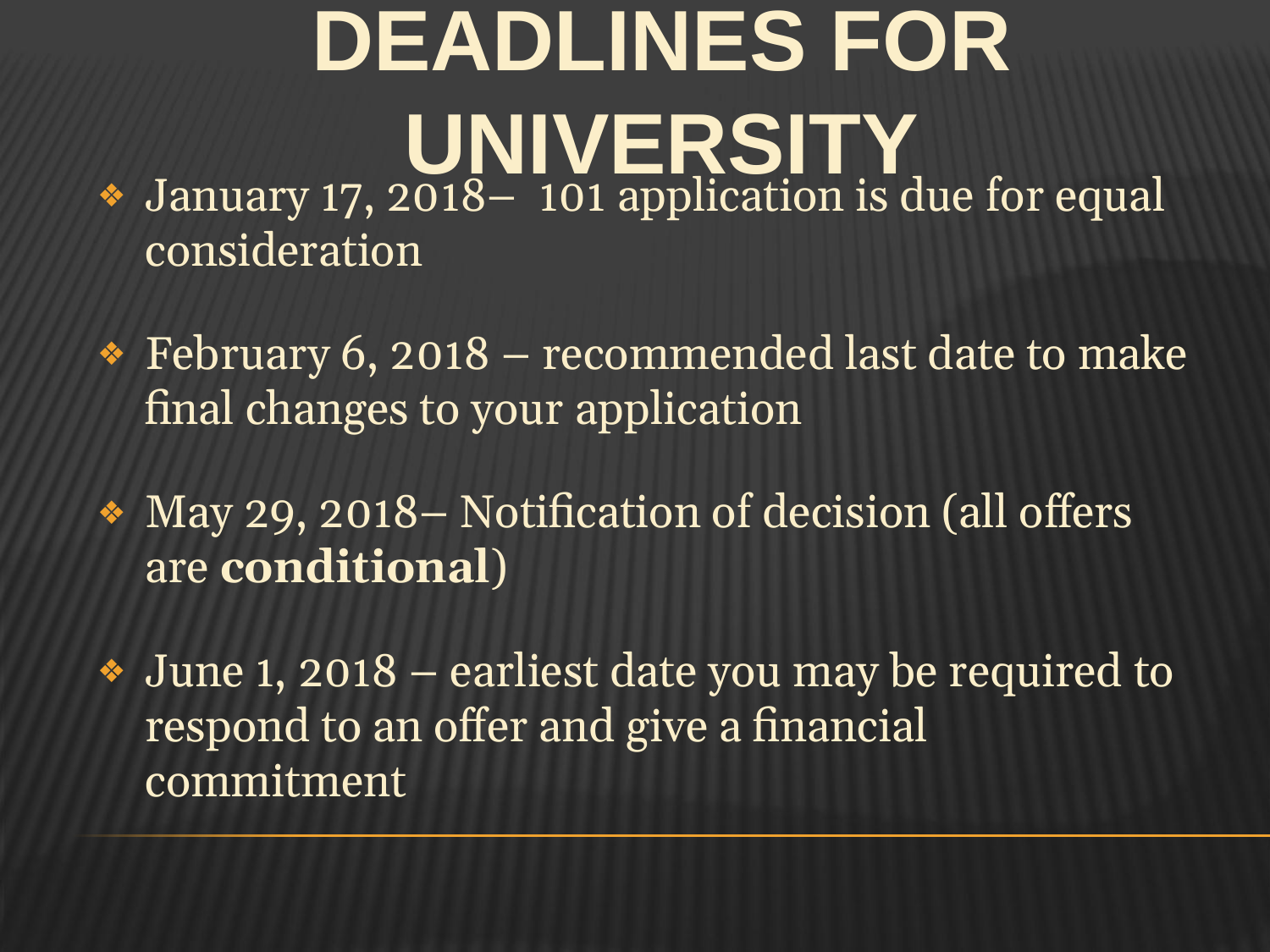

# DEADLINES FOR UNIVERSITY
January 17, 2018–  101 application is due for equal consideration

February 6, 2018 – recommended last date to make final changes to your application

May 29, 2018– Notification of decision (all offers are conditional)

June 1, 2018 – earliest date you may be required to respond to an offer and give a financial commitment